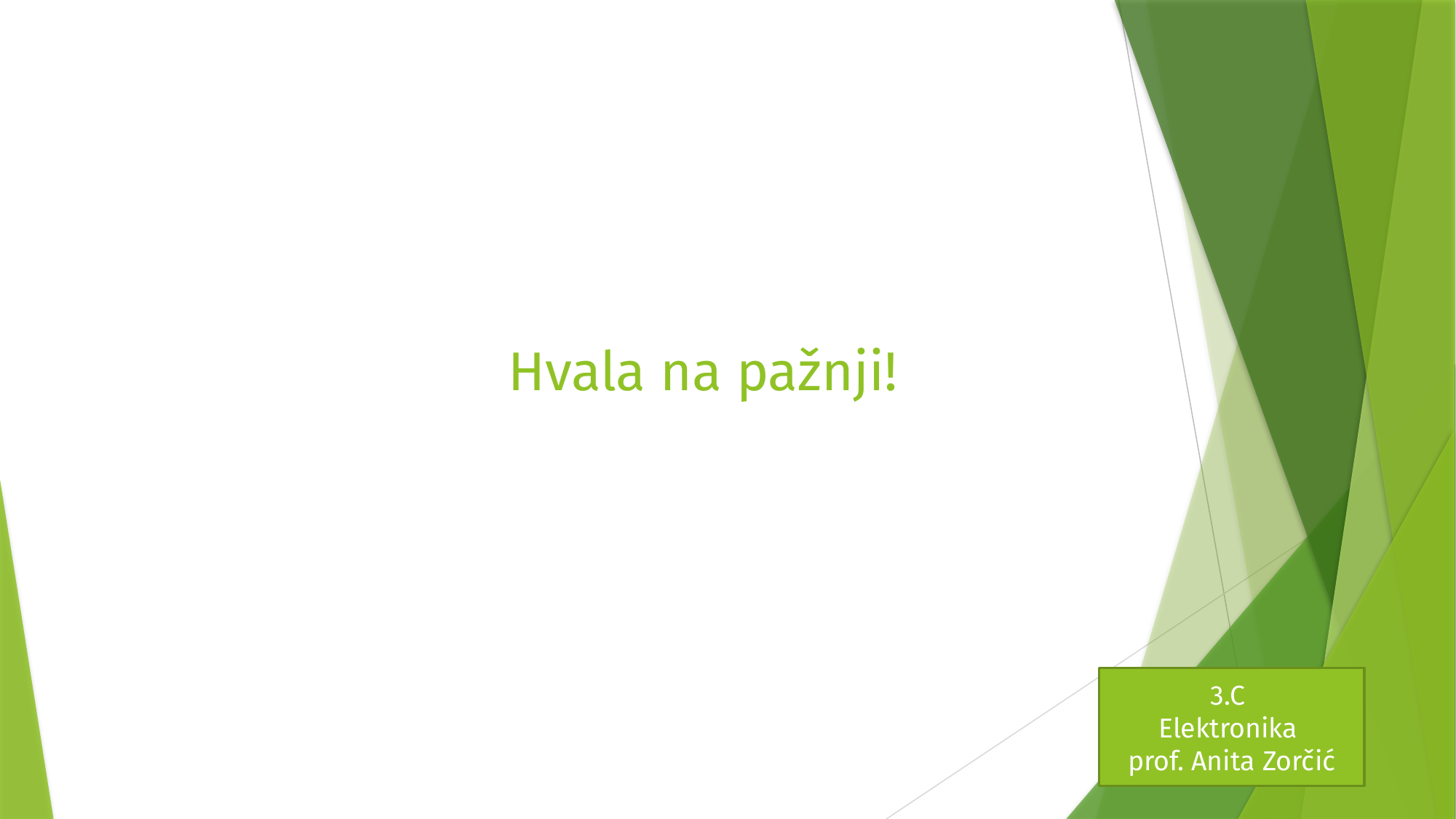

# Hvala na pažnji!
3.C
Elektronika
prof. Anita Zorčić